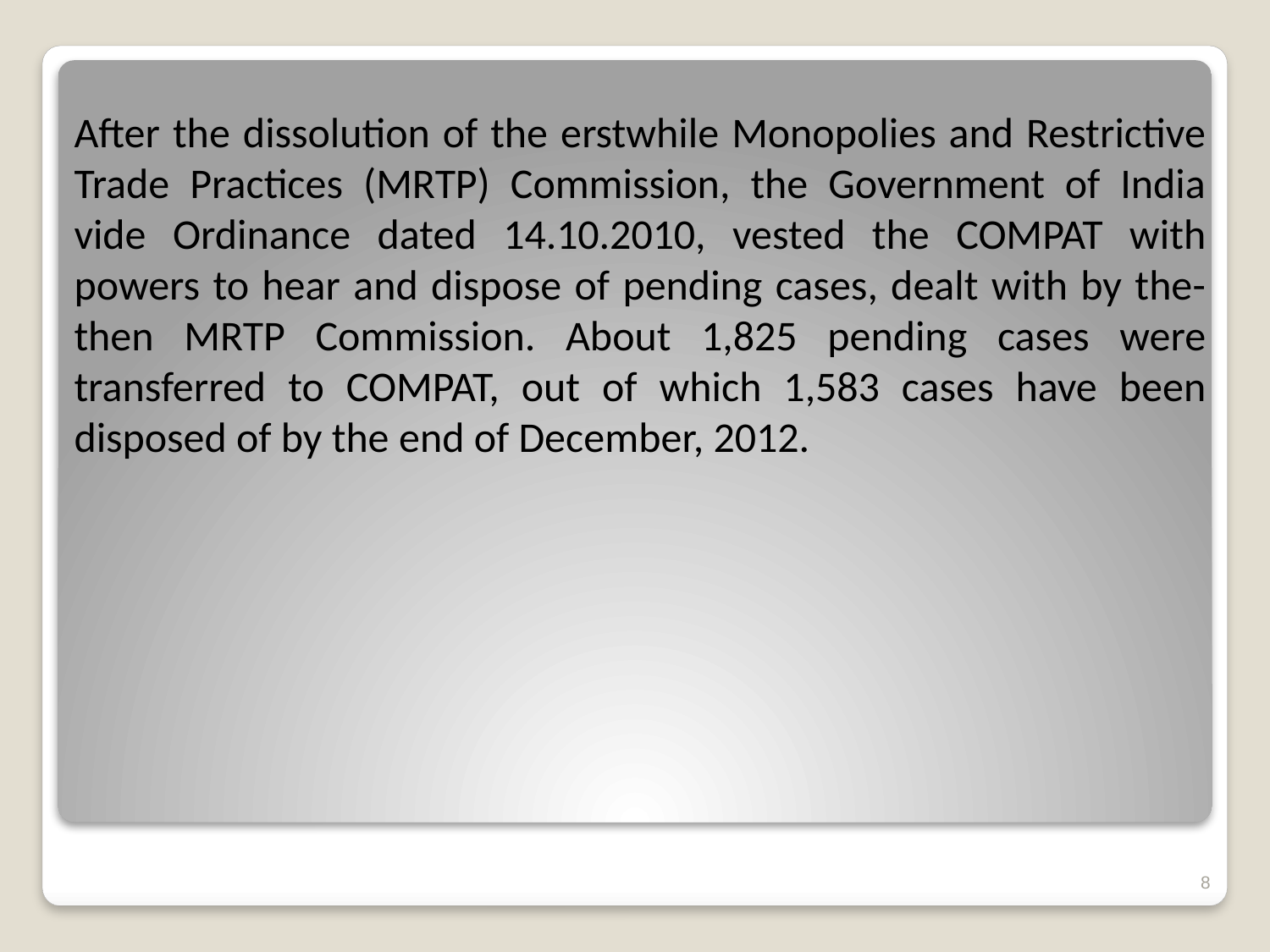

After the dissolution of the erstwhile Monopolies and Restrictive Trade Practices (MRTP) Commission, the Government of India vide Ordinance dated 14.10.2010, vested the COMPAT with powers to hear and dispose of pending cases, dealt with by the-then MRTP Commission. About 1,825 pending cases were transferred to COMPAT, out of which 1,583 cases have been disposed of by the end of December, 2012.
8